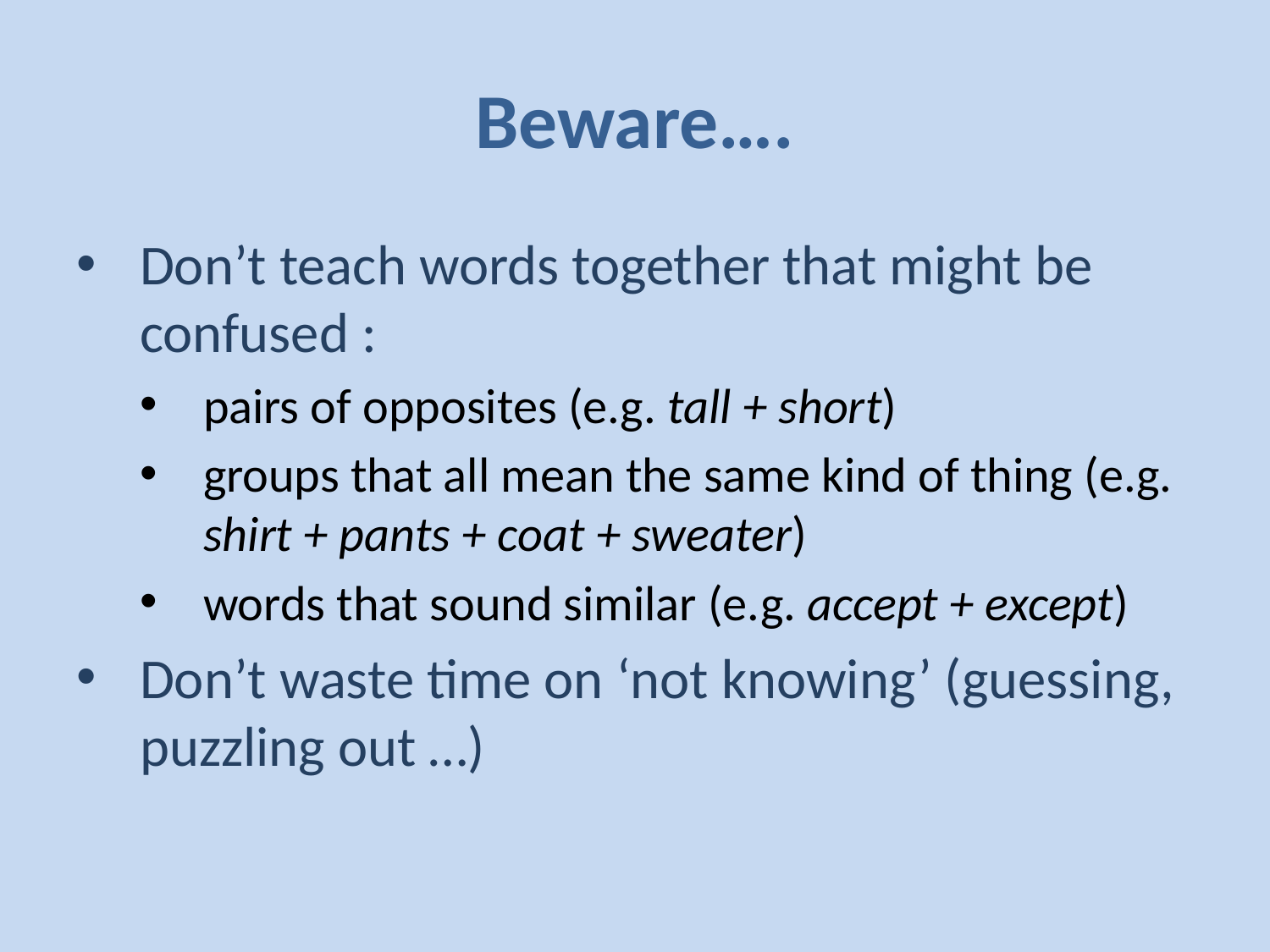

# Beware….
Don’t teach words together that might be confused :
pairs of opposites (e.g. tall + short)
groups that all mean the same kind of thing (e.g. shirt + pants + coat + sweater)
words that sound similar (e.g. accept + except)
Don’t waste time on ‘not knowing’ (guessing, puzzling out …)